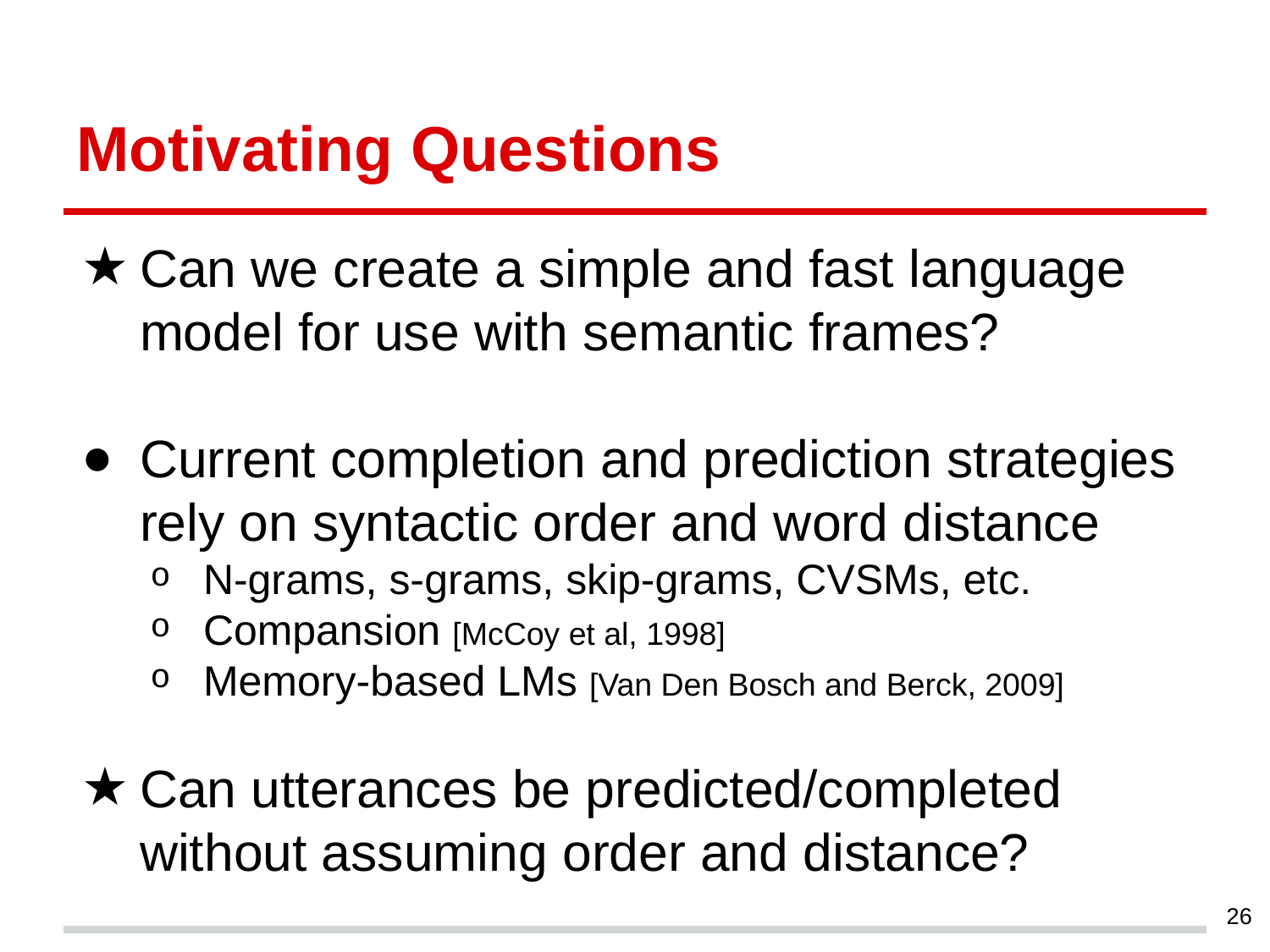

# Motivating Questions
Can we create a simple and fast language model for use with semantic frames?
Current completion and prediction strategies rely on syntactic order and word distance
N-grams, s-grams, skip-grams, CVSMs, etc.
Compansion [McCoy et al, 1998]
Memory-based LMs [Van Den Bosch and Berck, 2009]
Can utterances be predicted/completed without assuming order and distance?
26